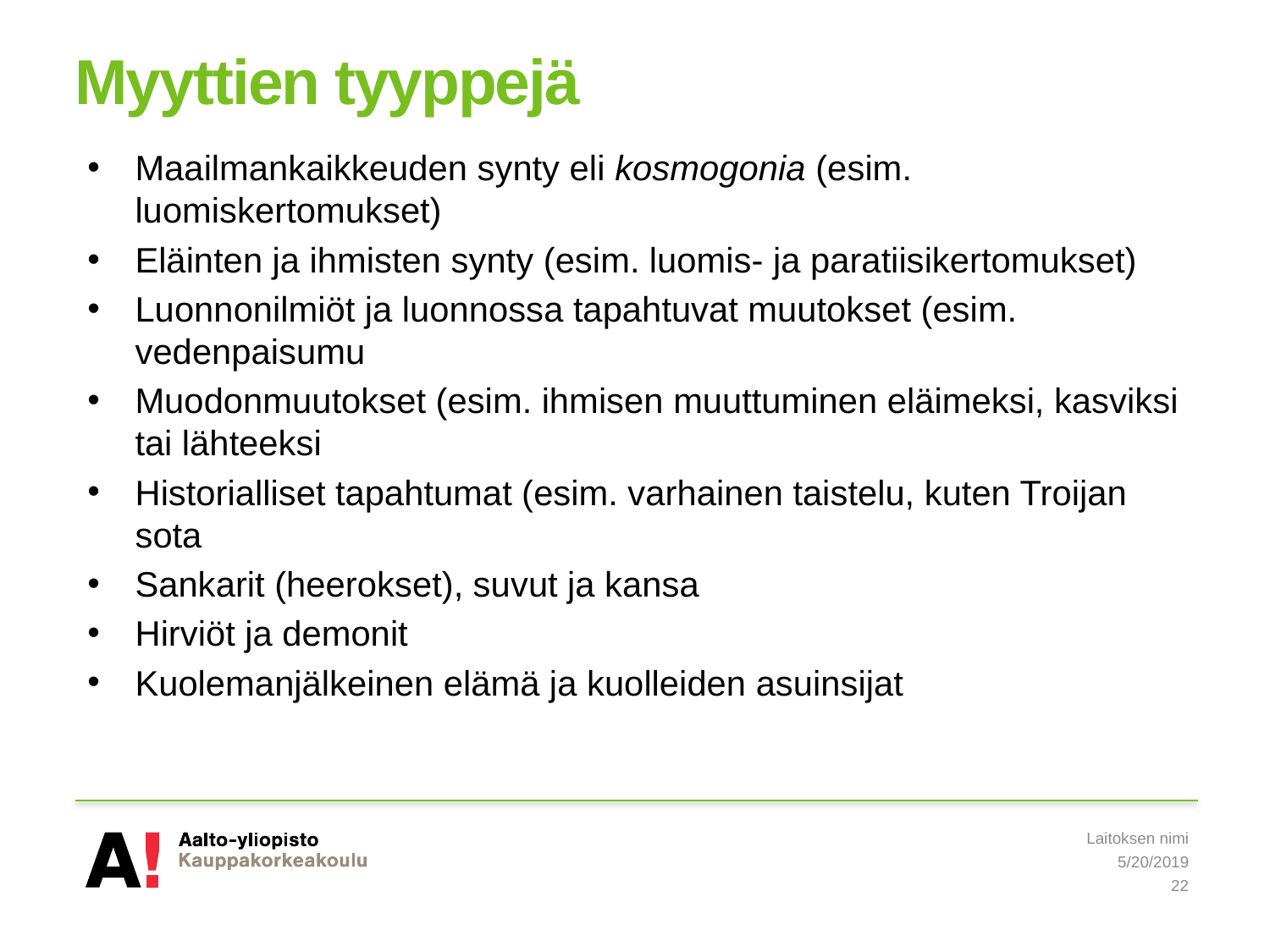

# Myyttien tyyppejä
Maailmankaikkeuden synty eli kosmogonia (esim. luomiskertomukset)
Eläinten ja ihmisten synty (esim. luomis- ja paratiisikertomukset)
Luonnonilmiöt ja luonnossa tapahtuvat muutokset (esim. vedenpaisumu
Muodonmuutokset (esim. ihmisen muuttuminen eläimeksi, kasviksi tai lähteeksi
Historialliset tapahtumat (esim. varhainen taistelu, kuten Troijan sota
Sankarit (heerokset), suvut ja kansa
Hirviöt ja demonit
Kuolemanjälkeinen elämä ja kuolleiden asuinsijat
Laitoksen nimi
5/20/2019
22